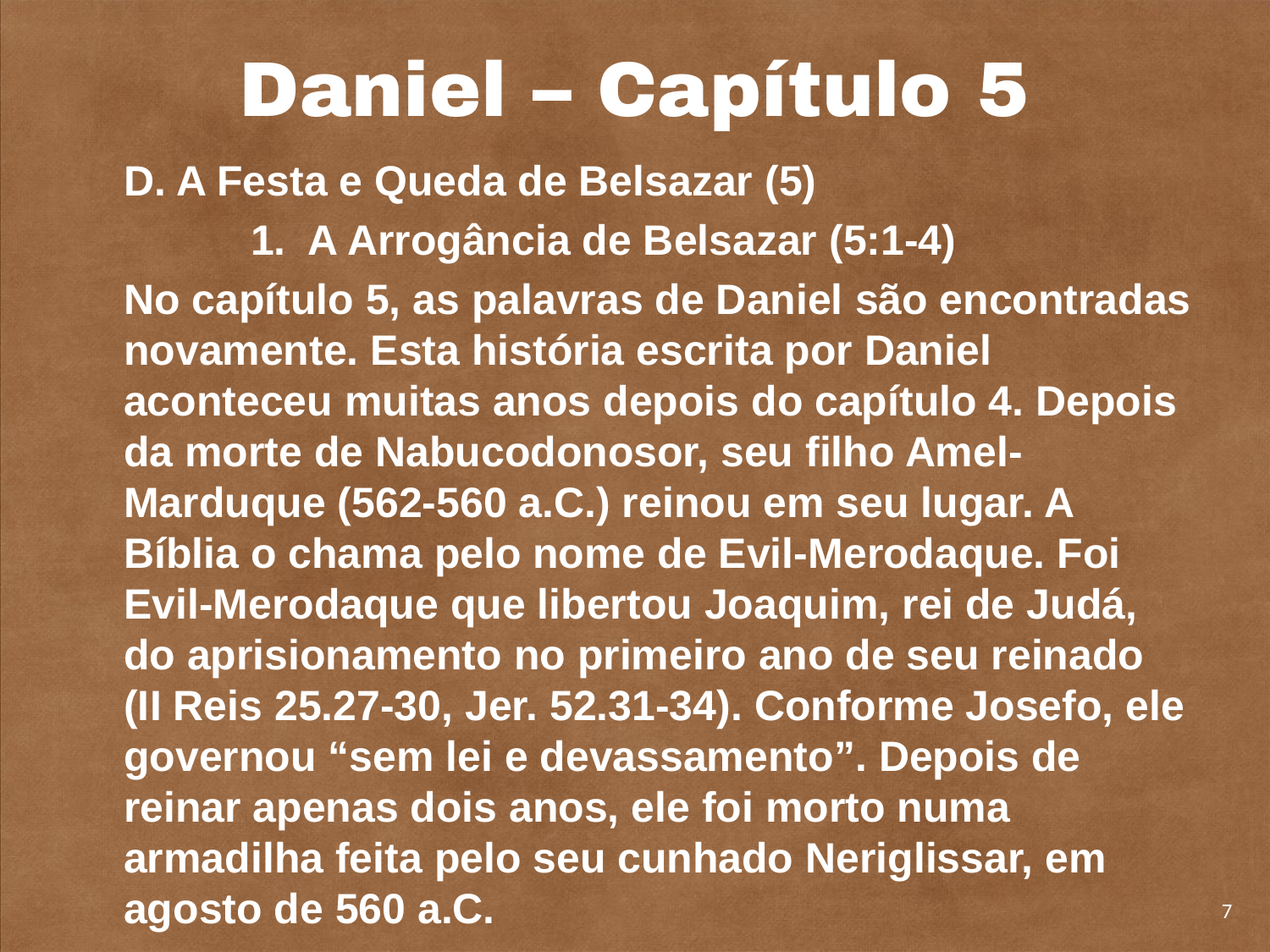

# Daniel – Capítulo 5
	D. A Festa e Queda de Belsazar (5)
		1.  A Arrogância de Belsazar (5:1-4)
	No capítulo 5, as palavras de Daniel são encontradas novamente. Esta história escrita por Daniel aconteceu muitas anos depois do capítulo 4. Depois da morte de Nabucodonosor, seu filho Amel-Marduque (562-560 a.C.) reinou em seu lugar. A Bíblia o chama pelo nome de Evil-Merodaque. Foi Evil-Merodaque que libertou Joaquim, rei de Judá, do aprisionamento no primeiro ano de seu reinado (II Reis 25.27-30, Jer. 52.31-34). Conforme Josefo, ele governou “sem lei e devassame­nto”. Depois de reinar apenas dois anos, ele foi morto numa armadilha feita pelo seu cunhado Neriglissar, em agosto de 560 a.C.
7